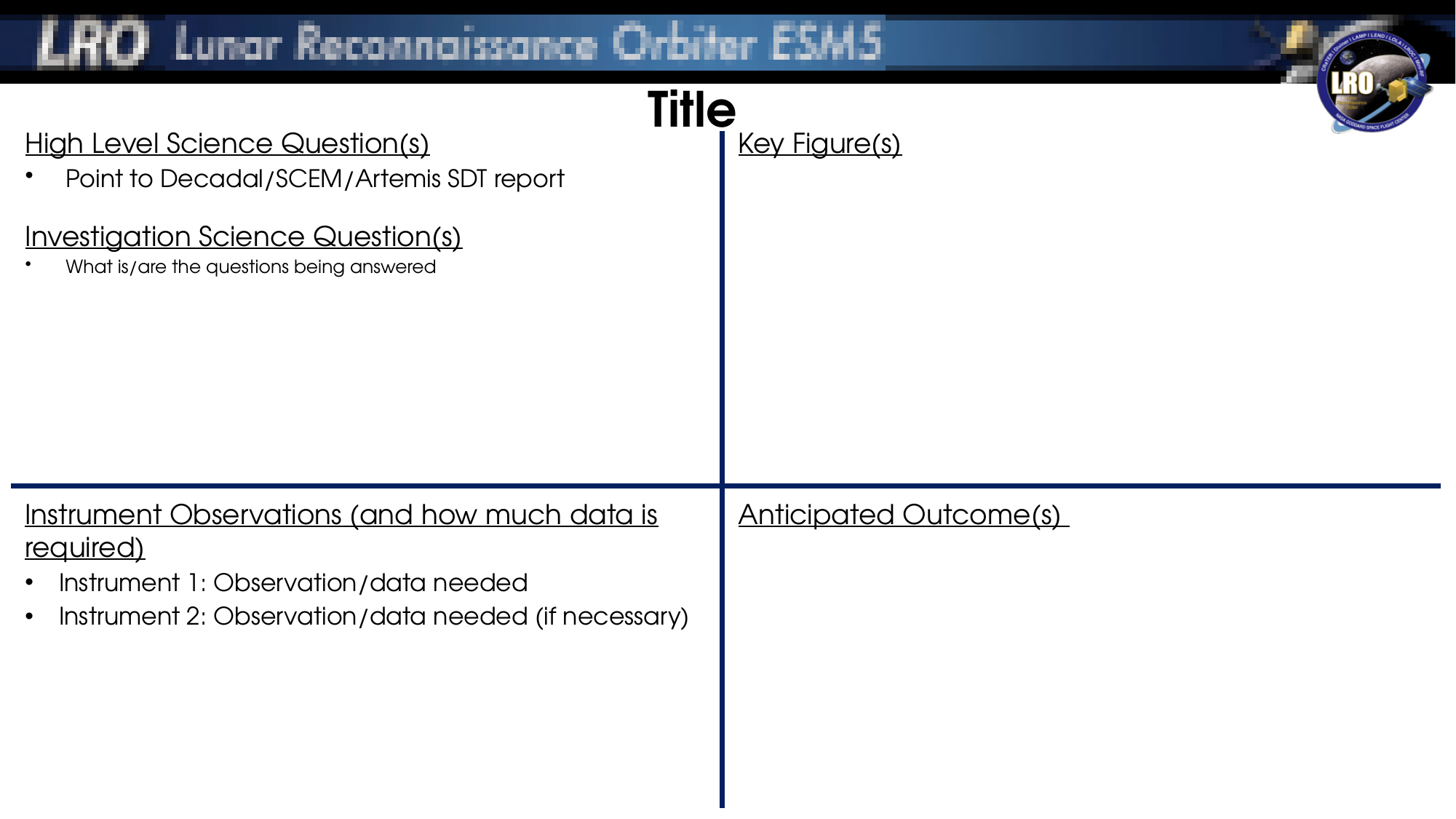

# Title
High Level Science Question(s)
Point to Decadal/SCEM/Artemis SDT report

Investigation Science Question(s)
What is/are the questions being answered

Key Figure(s)
Instrument Observations (and how much data is required)
Instrument 1: Observation/data needed
Instrument 2: Observation/data needed (if necessary)

Anticipated Outcome(s)